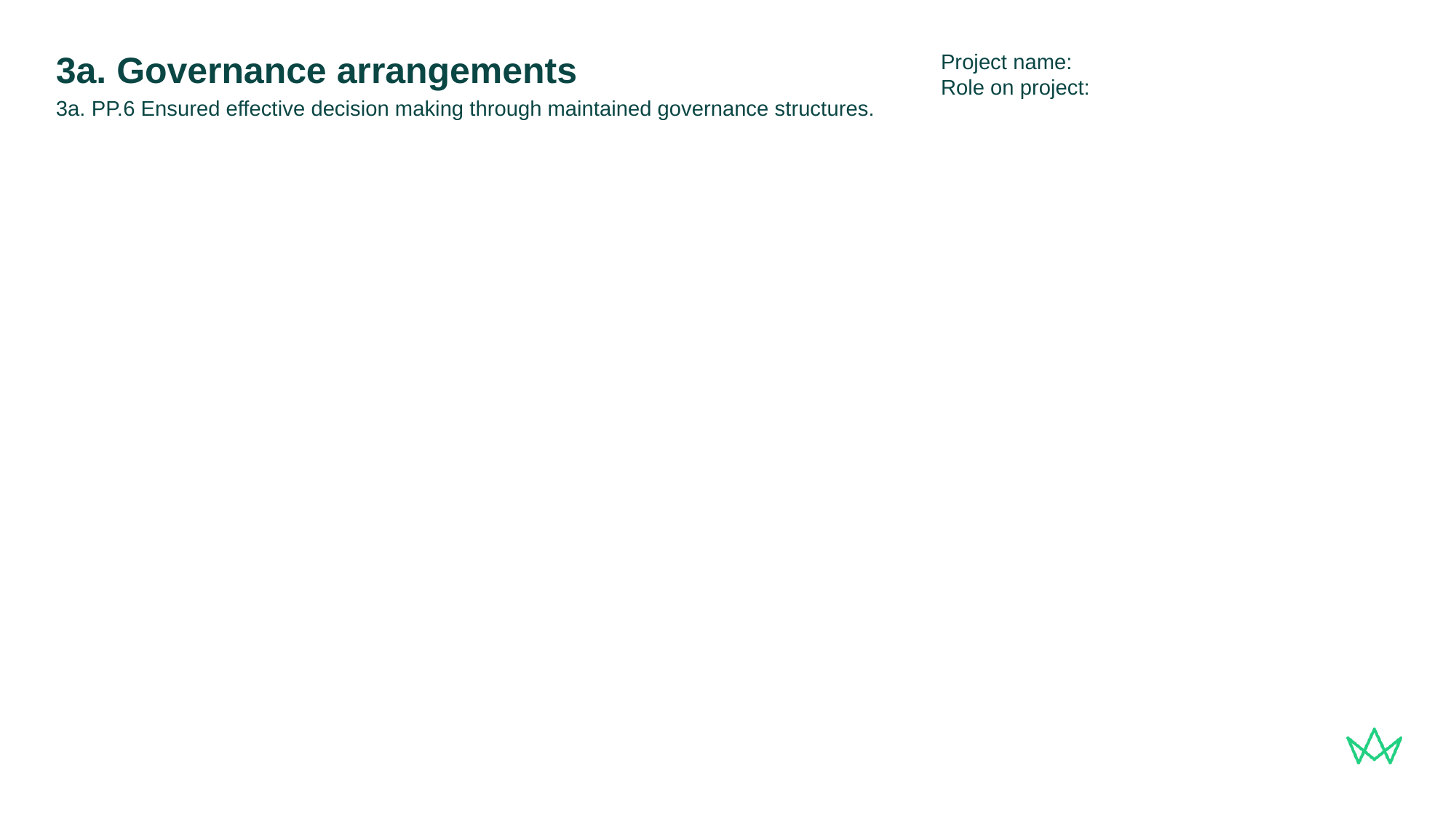

Project name:
Role on project:
# 3a. Governance arrangements
3a. PP.6 Ensured effective decision making through maintained governance structures.